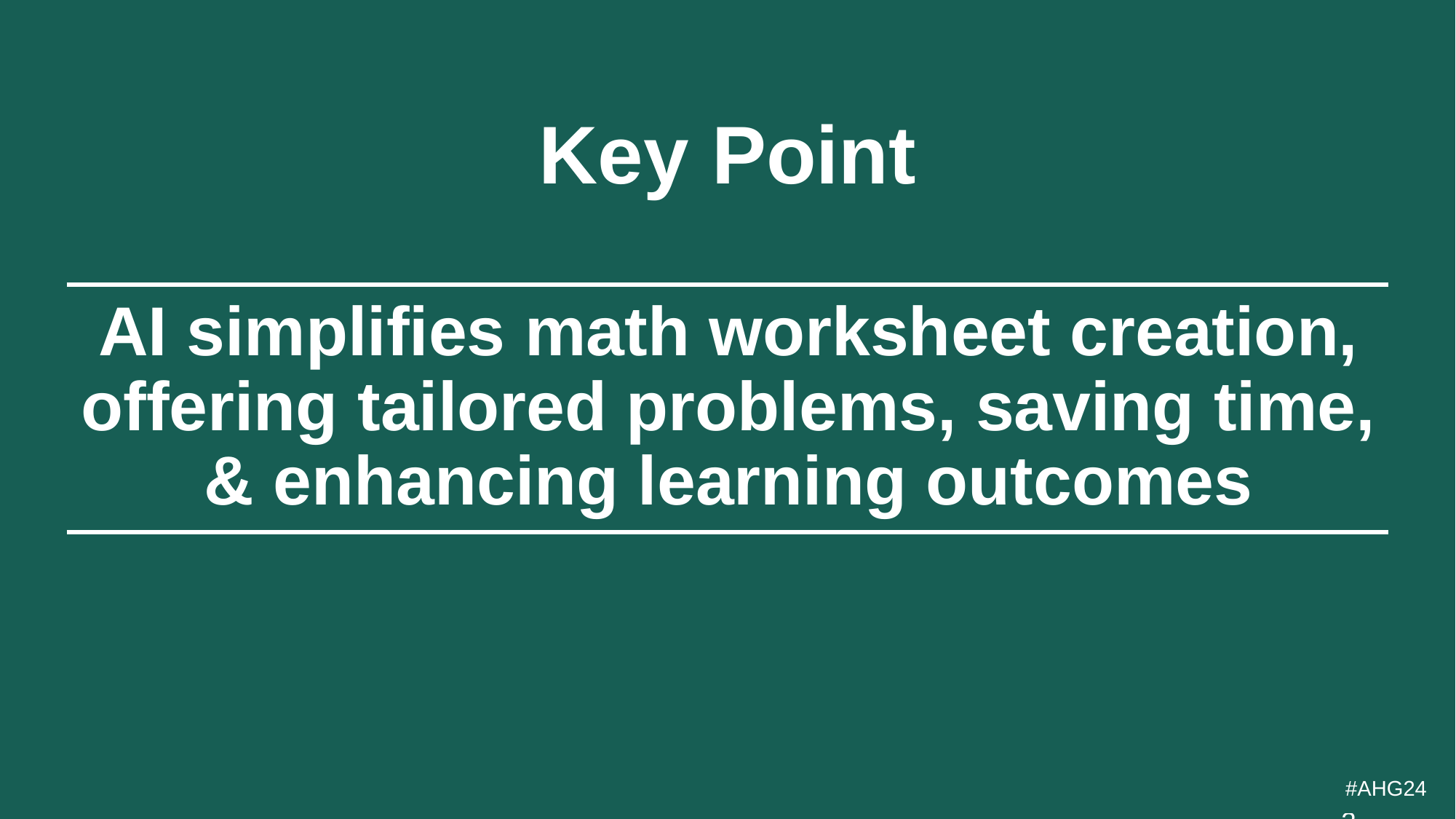

Key Point
# AI simplifies math worksheet creation, offering tailored problems, saving time, & enhancing learning outcomes
#AHG24